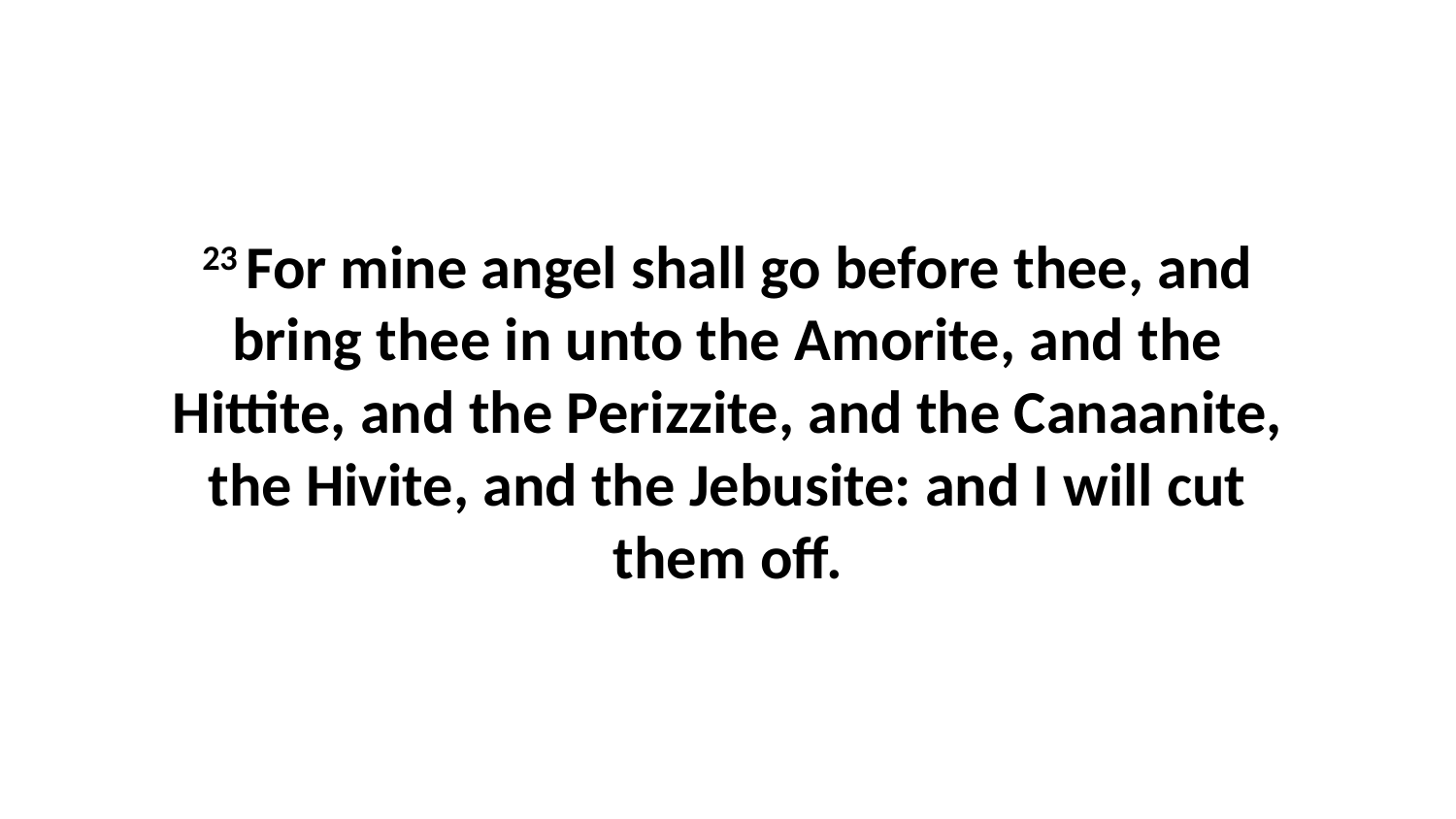

23 For mine angel shall go before thee, and bring thee in unto the Amorite, and the Hittite, and the Perizzite, and the Canaanite, the Hivite, and the Jebusite: and I will cut them off.